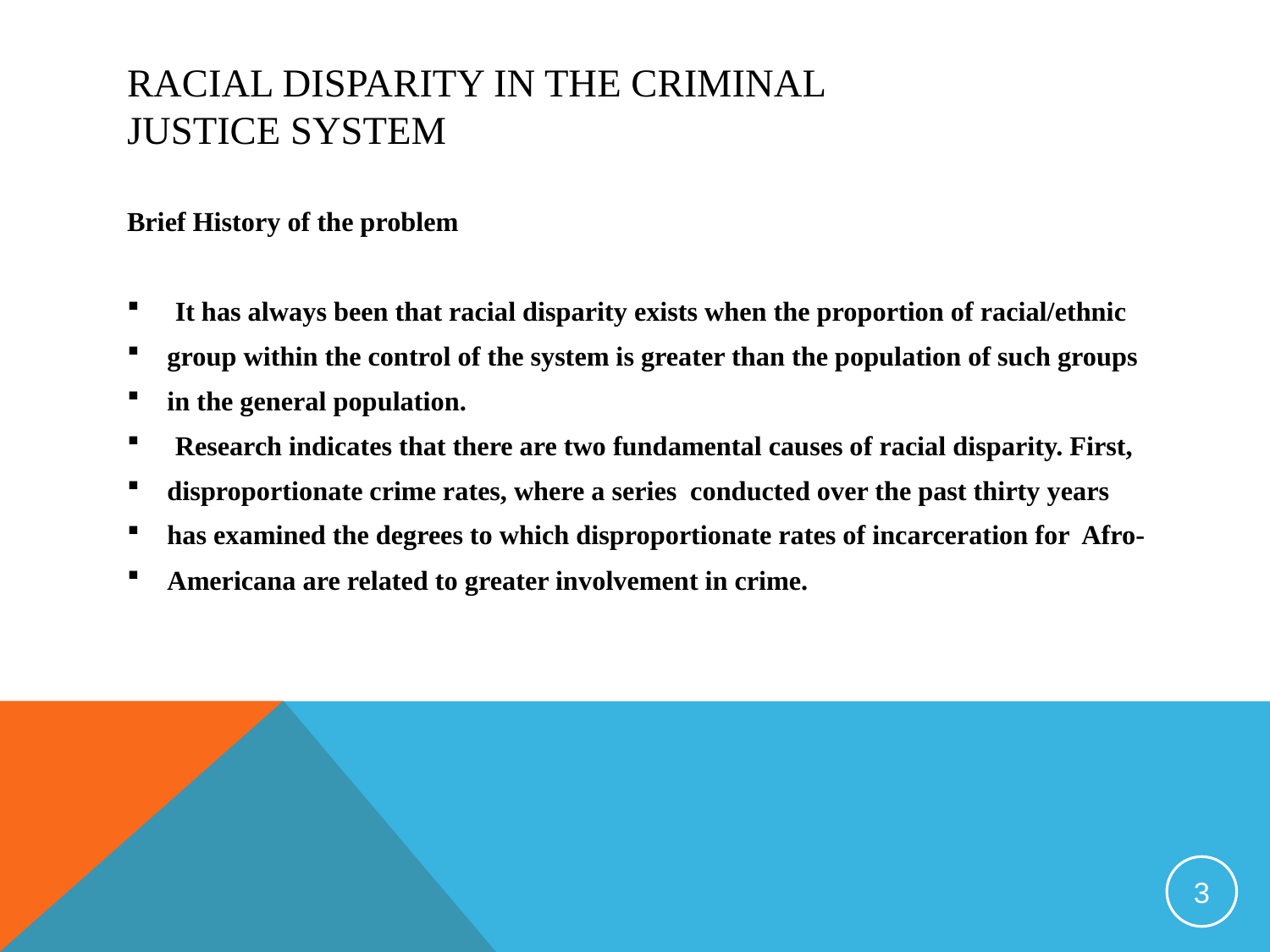

# Racial Disparity in the Criminal 			Justice System

Brief History of the problem

It has always been that racial disparity exists when the proportion of racial/ethnic
group within the control of the system is greater than the population of such groups
in the general population.
Research indicates that there are two fundamental causes of racial disparity. First,
disproportionate crime rates, where a series  conducted over the past thirty years
has examined the degrees to which disproportionate rates of incarceration for  Afro-
Americana are related to greater involvement in crime.
3